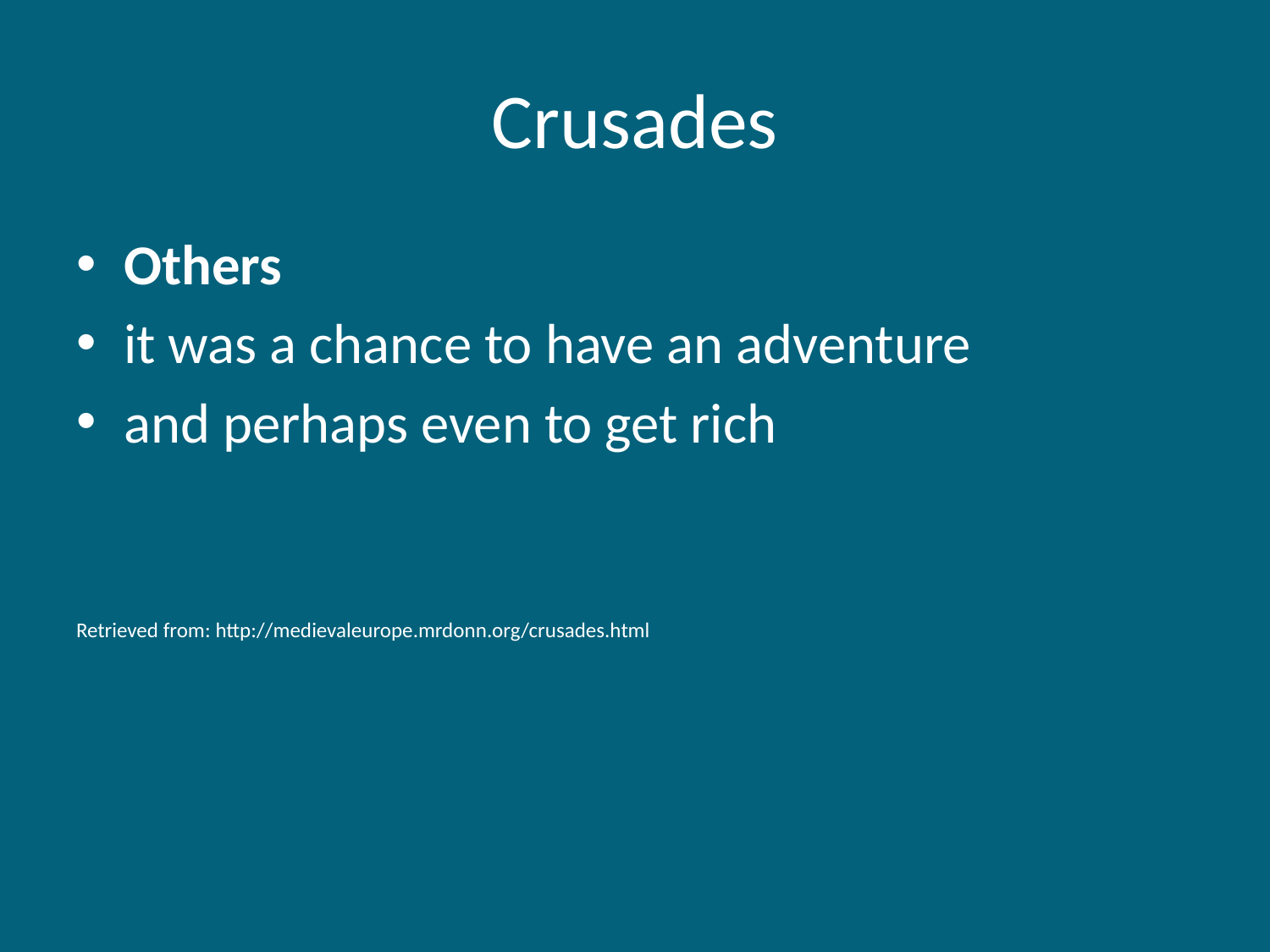

# Crusades
Others
it was a chance to have an adventure
and perhaps even to get rich

Retrieved from: http://medievaleurope.mrdonn.org/crusades.html